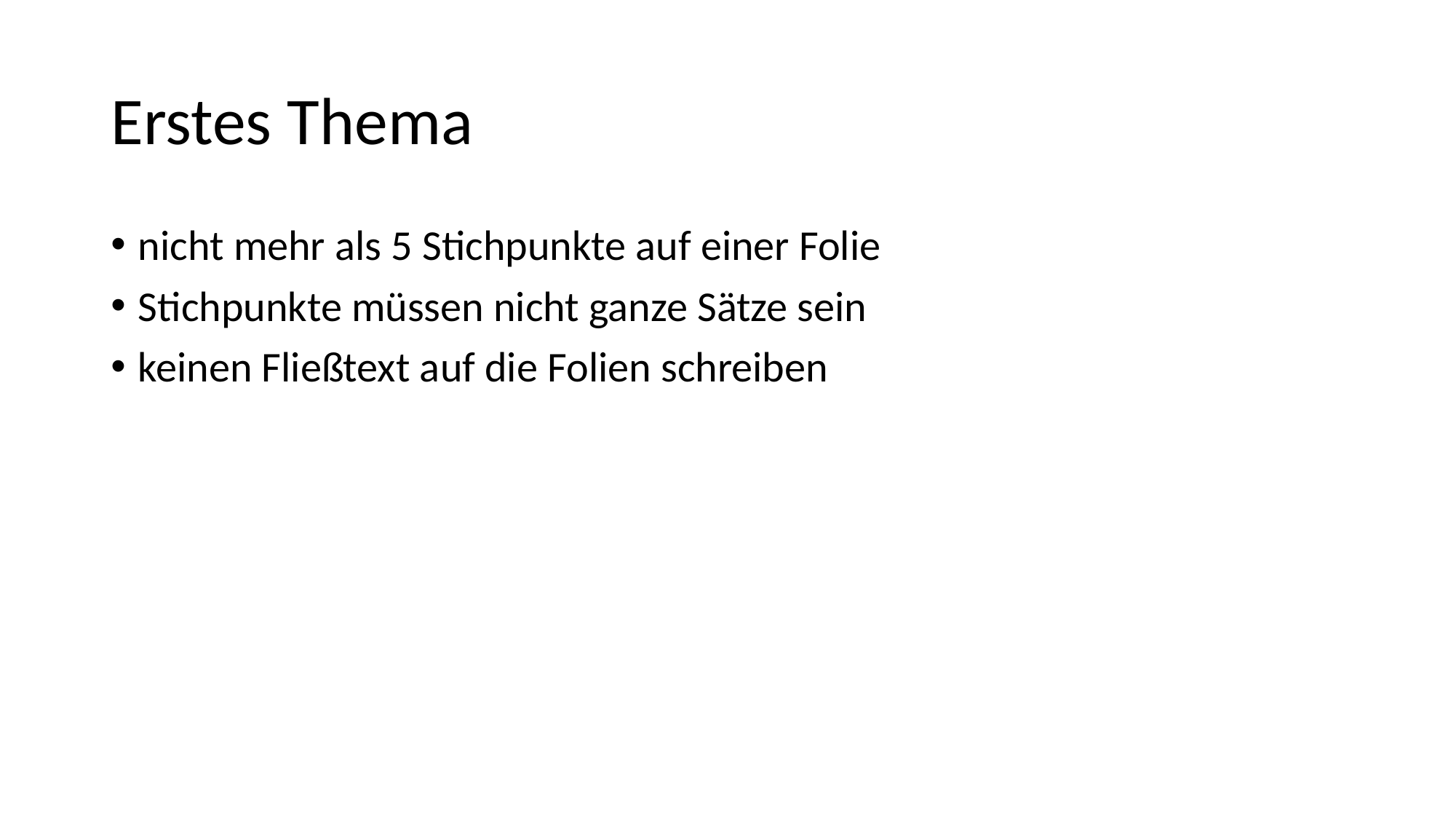

# Erstes Thema
nicht mehr als 5 Stichpunkte auf einer Folie
Stichpunkte müssen nicht ganze Sätze sein
keinen Fließtext auf die Folien schreiben